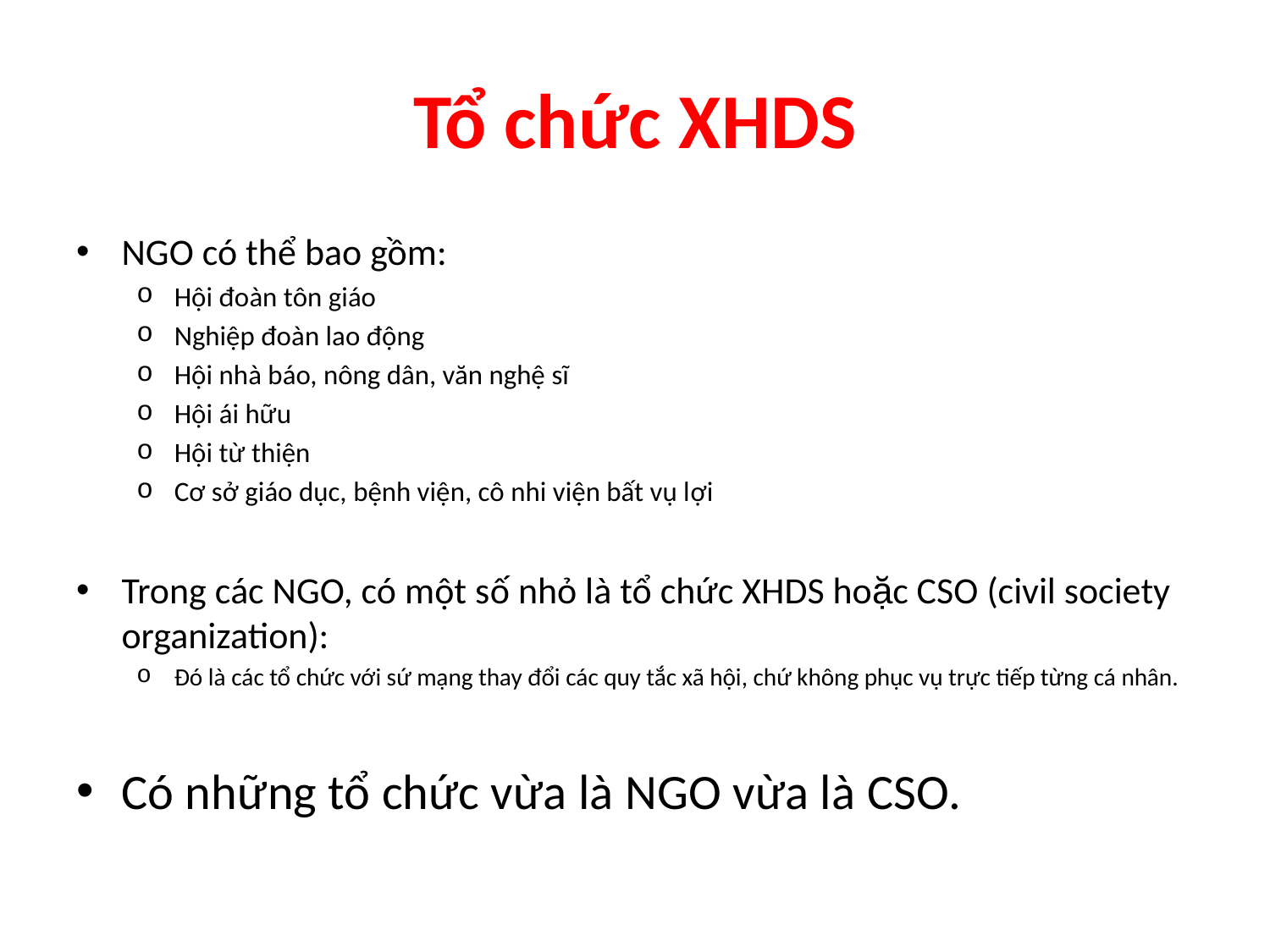

# Tổ chức XHDS
NGO có thể bao gồm:
Hội đoàn tôn giáo
Nghiệp đoàn lao động
Hội nhà báo, nông dân, văn nghệ sĩ
Hội ái hữu
Hội từ thiện
Cơ sở giáo dục, bệnh viện, cô nhi viện bất vụ lợi

Trong các NGO, có một số nhỏ là tổ chức XHDS hoặc CSO (civil society organization):
Đó là các tổ chức với sứ mạng thay đổi các quy tắc xã hội, chứ không phục vụ trực tiếp từng cá nhân.

Có những tổ chức vừa là NGO vừa là CSO.